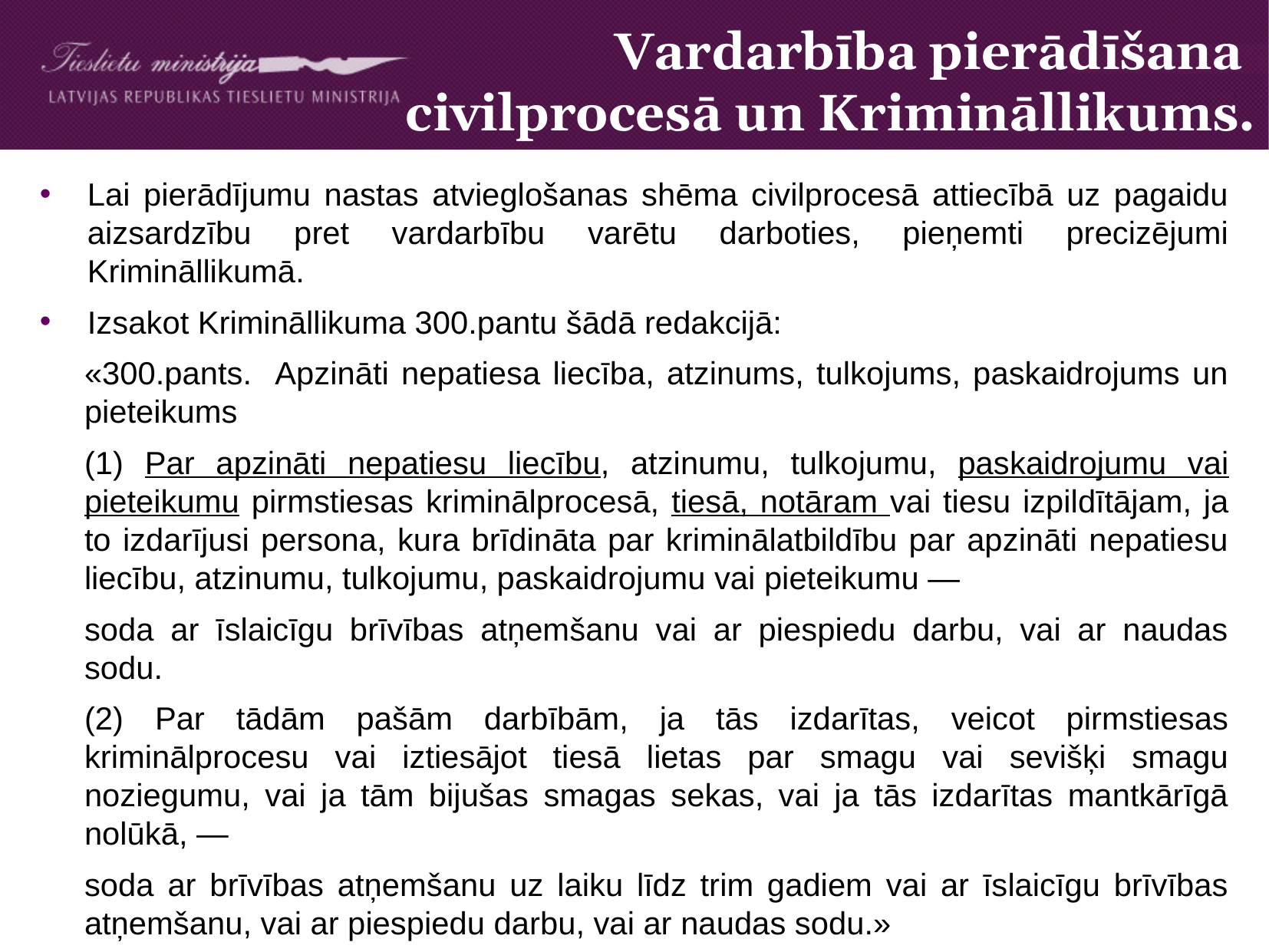

# Vardarbība pierādīšana civilprocesā un Krimināllikums.
Lai pierādījumu nastas atvieglošanas shēma civilprocesā attiecībā uz pagaidu aizsardzību pret vardarbību varētu darboties, pieņemti precizējumi Krimināllikumā.
Izsakot Krimināllikuma 300.pantu šādā redakcijā:
«300.pants.  Apzināti nepatiesa liecība, atzinums, tulkojums, paskaidrojums un pieteikums
(1) Par apzināti nepatiesu liecību, atzinumu, tulkojumu, paskaidrojumu vai pieteikumu pirmstiesas kriminālprocesā, tiesā, notāram vai tiesu izpildītājam, ja to izdarījusi persona, kura brīdināta par kriminālatbildību par apzināti nepatiesu liecību, atzinumu, tulkojumu, paskaidrojumu vai pieteikumu —
soda ar īslaicīgu brīvības atņemšanu vai ar piespiedu darbu, vai ar naudas sodu.
(2) Par tādām pašām darbībām, ja tās izdarītas, veicot pirmstiesas kriminālprocesu vai iztiesājot tiesā lietas par smagu vai sevišķi smagu noziegumu, vai ja tām bijušas smagas sekas, vai ja tās izdarītas mantkārīgā nolūkā, —
soda ar brīvības atņemšanu uz laiku līdz trim gadiem vai ar īslaicīgu brīvības atņemšanu, vai ar piespiedu darbu, vai ar naudas sodu.»